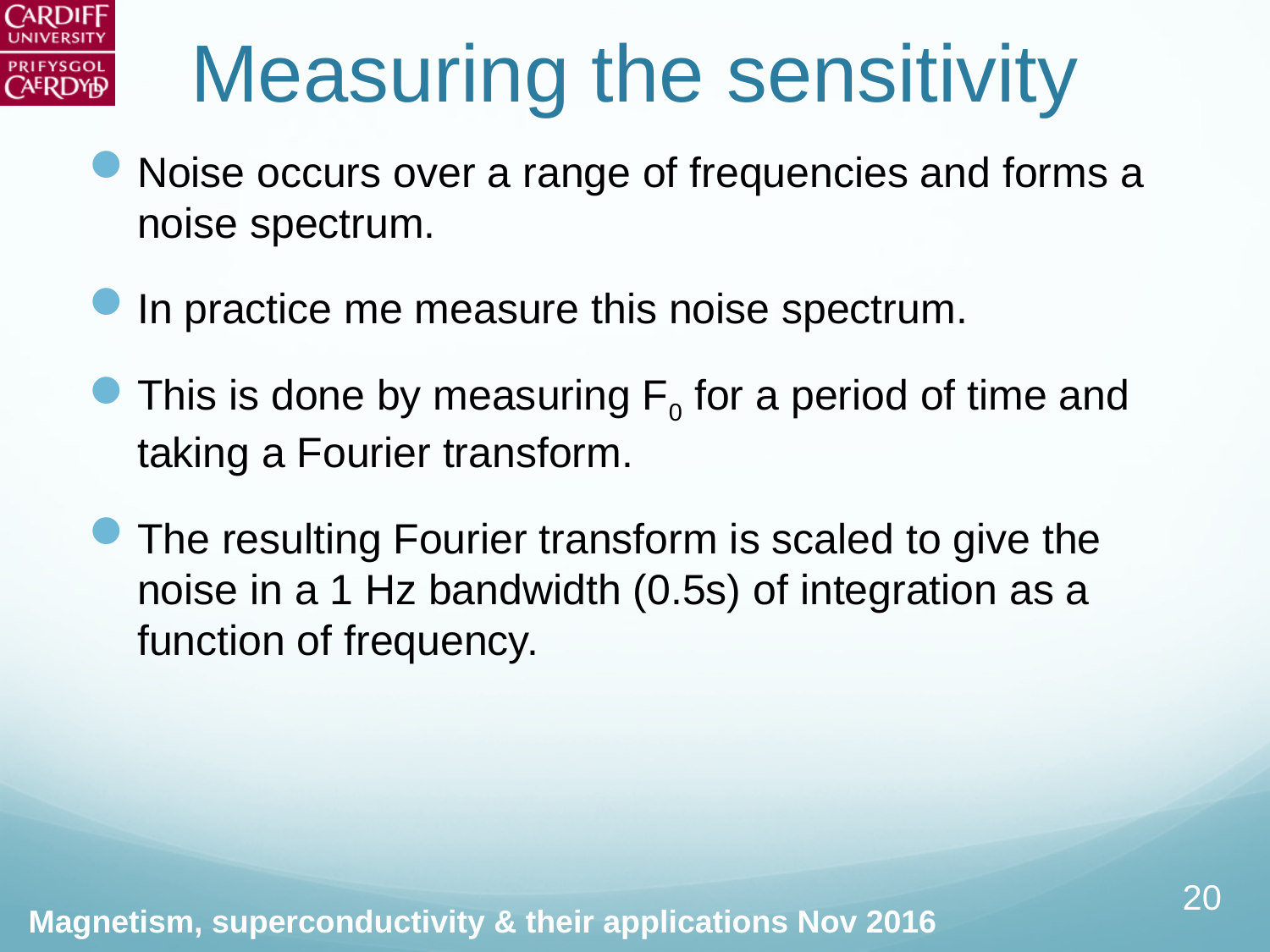

# Measuring the sensitivity
Noise occurs over a range of frequencies and forms a noise spectrum.
In practice me measure this noise spectrum.
This is done by measuring F0 for a period of time and taking a Fourier transform.
The resulting Fourier transform is scaled to give the noise in a 1 Hz bandwidth (0.5s) of integration as a function of frequency.

20